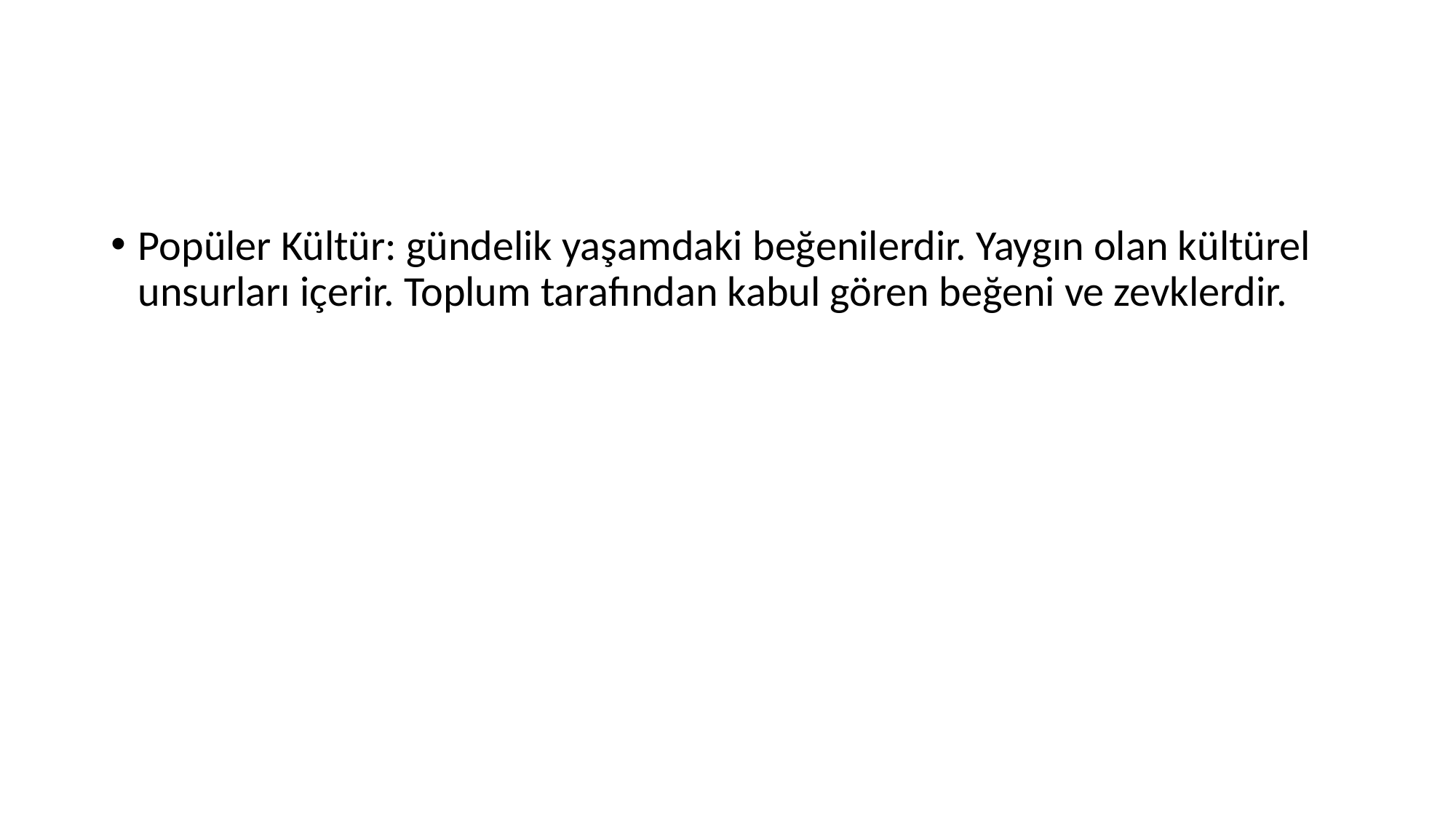

#
Popüler Kültür: gündelik yaşamdaki beğenilerdir. Yaygın olan kültürel unsurları içerir. Toplum tarafından kabul gören beğeni ve zevklerdir.